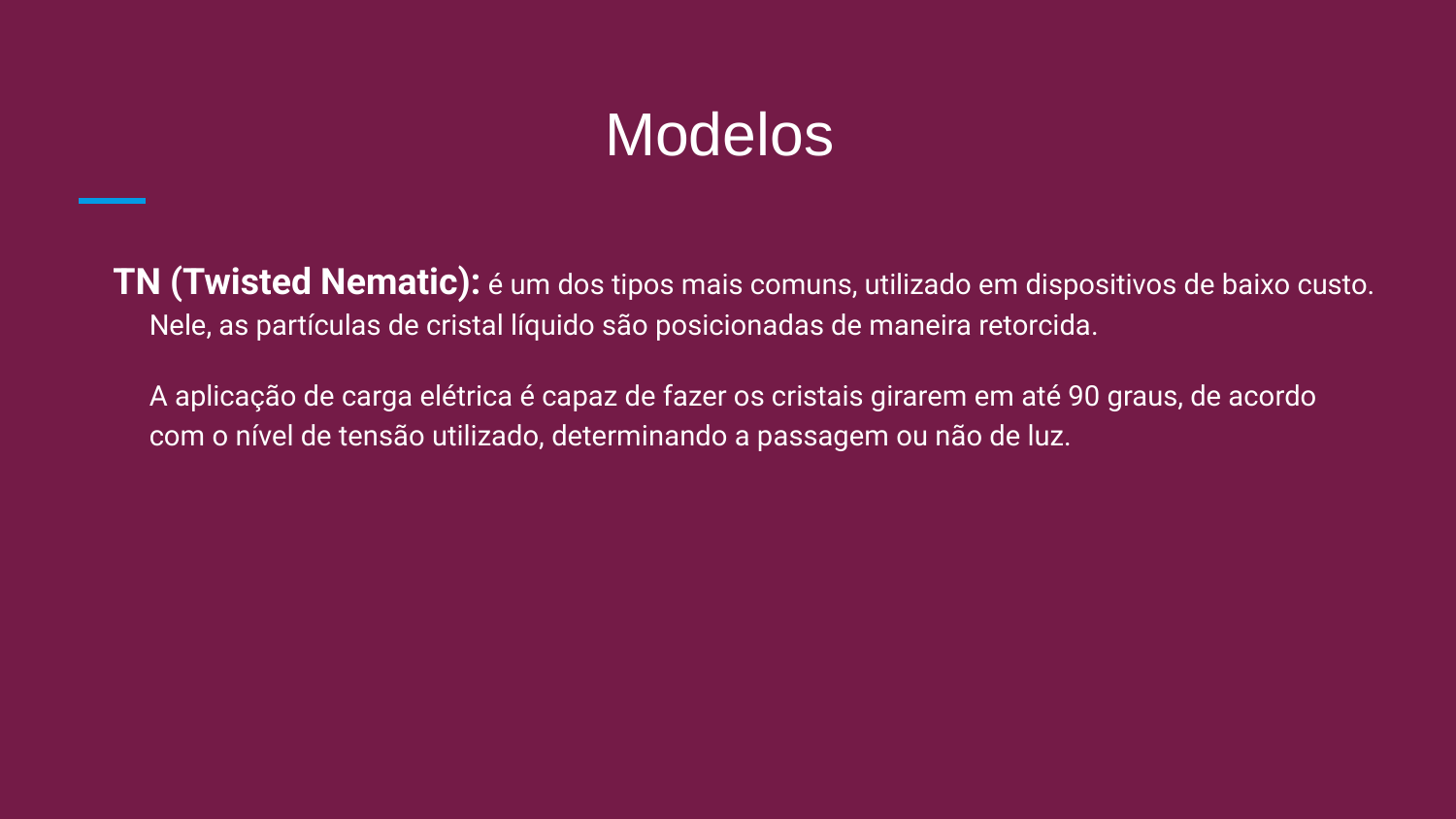

# Modelos
TN (Twisted Nematic): é um dos tipos mais comuns, utilizado em dispositivos de baixo custo. Nele, as partículas de cristal líquido são posicionadas de maneira retorcida.
A aplicação de carga elétrica é capaz de fazer os cristais girarem em até 90 graus, de acordo com o nível de tensão utilizado, determinando a passagem ou não de luz.